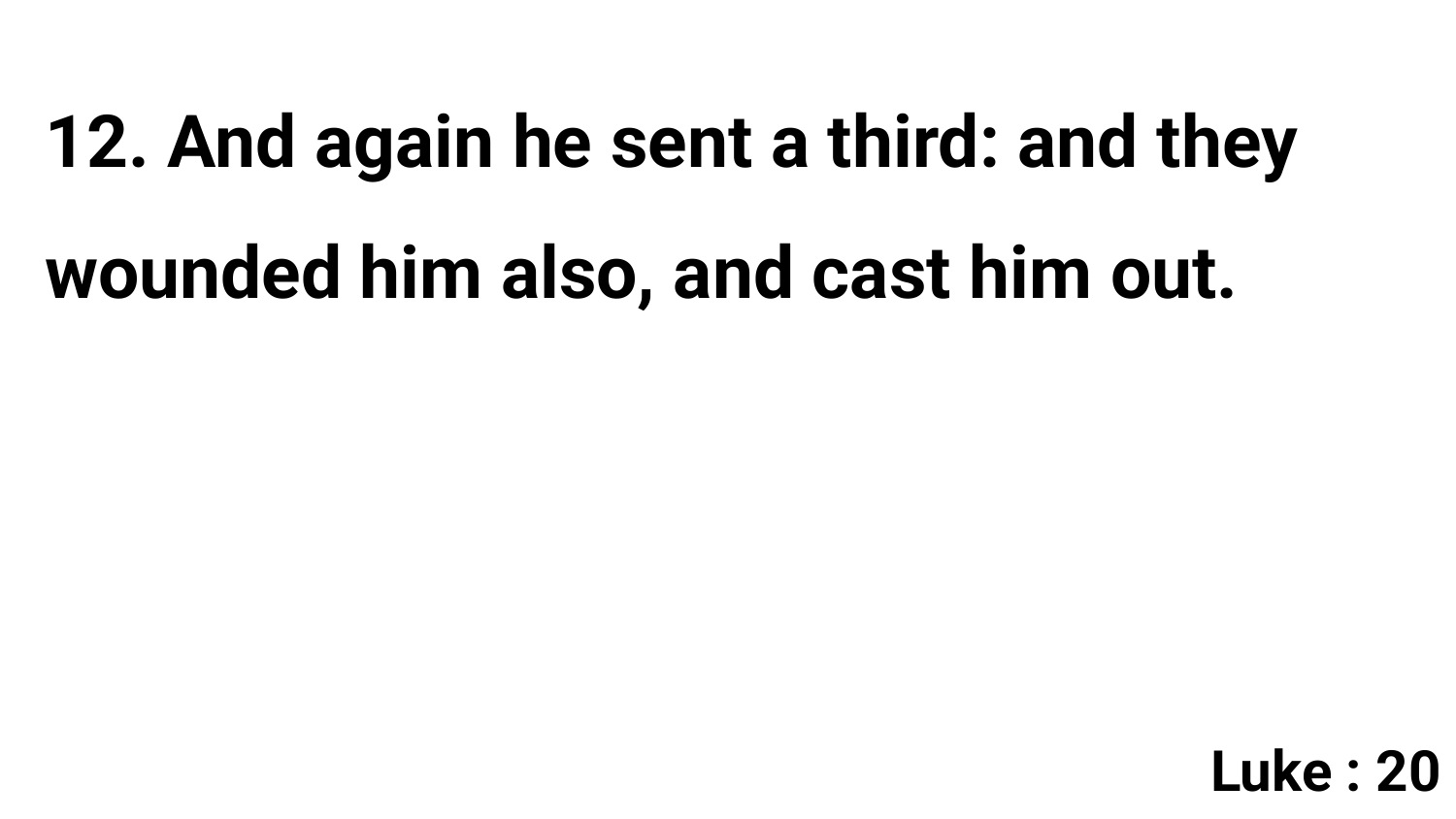

12. And again he sent a third: and they wounded him also, and cast him out.
Luke : 20